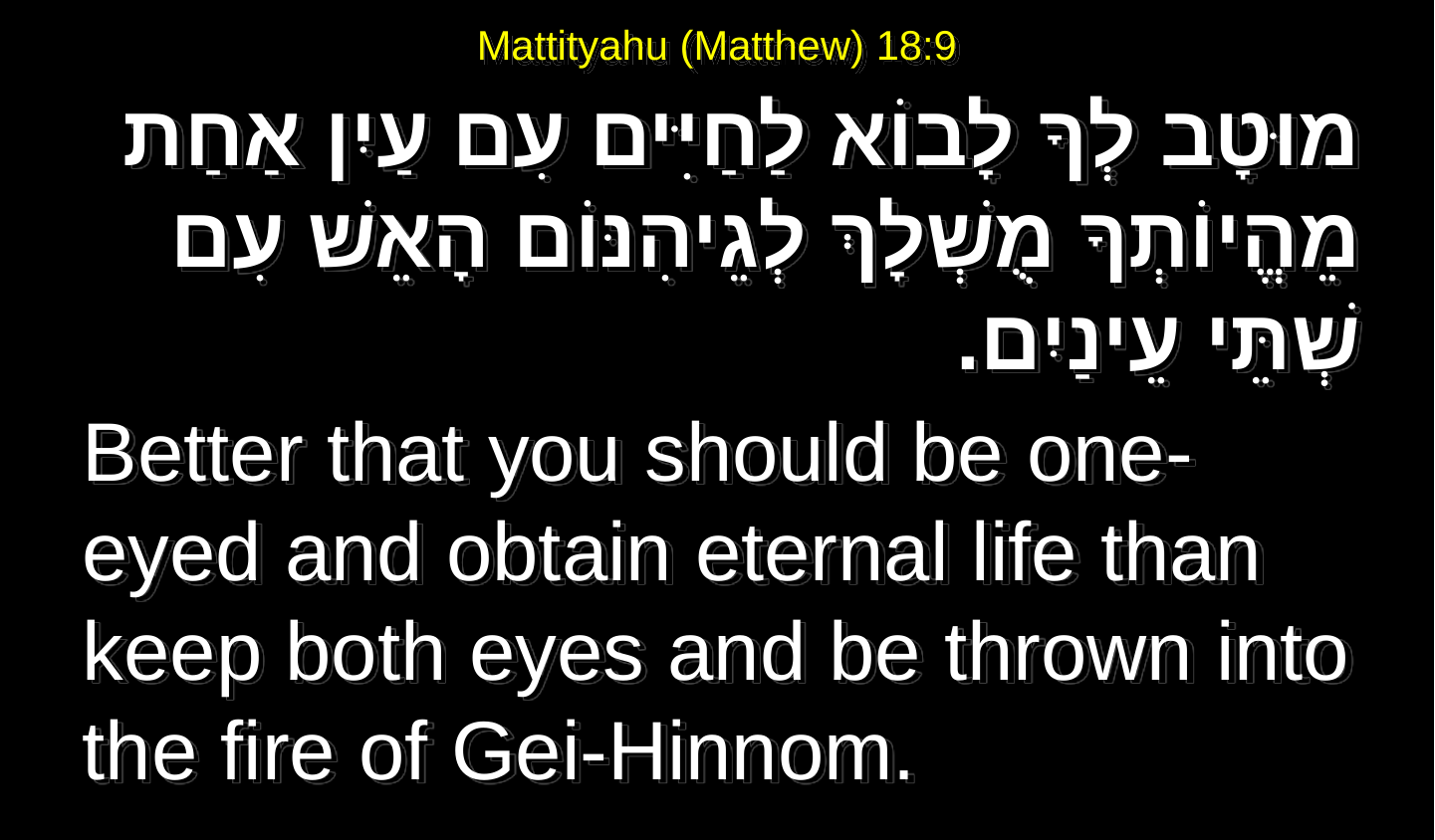

# Mattityahu (Matthew) 18:9
מוּטָב לְךָ לָבוֹא לַחַיִּים עִם עַיִן אַחַת מֵהֱיוֹתְךָ מֻשְׁלָךְ לְגֵיהִנּוֹם הָאֵשׁ עִם שְׁתֵּי עֵינַיִם.
Better that you should be one-eyed and obtain eternal life than keep both eyes and be thrown into the fire of Gei-Hinnom.